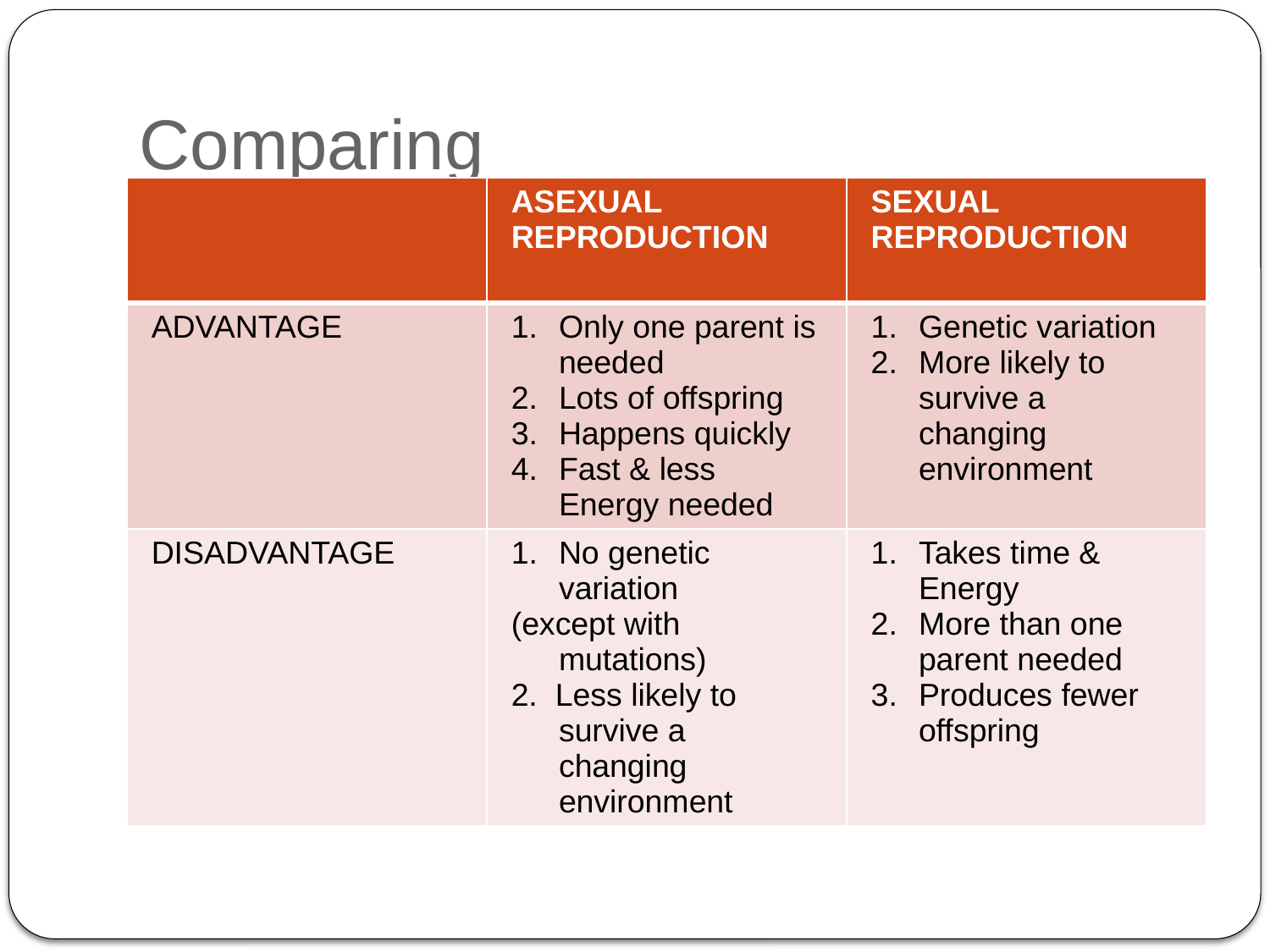

# Comparing
|  | ASEXUAL REPRODUCTION | SEXUAL REPRODUCTION |
| --- | --- | --- |
| ADVANTAGE | Only one parent is needed Lots of offspring Happens quickly Fast & less Energy needed | Genetic variation More likely to survive a changing environment |
| DISADVANTAGE | No genetic variation (except with mutations) 2. Less likely to survive a changing environment | Takes time & Energy More than one parent needed Produces fewer offspring |